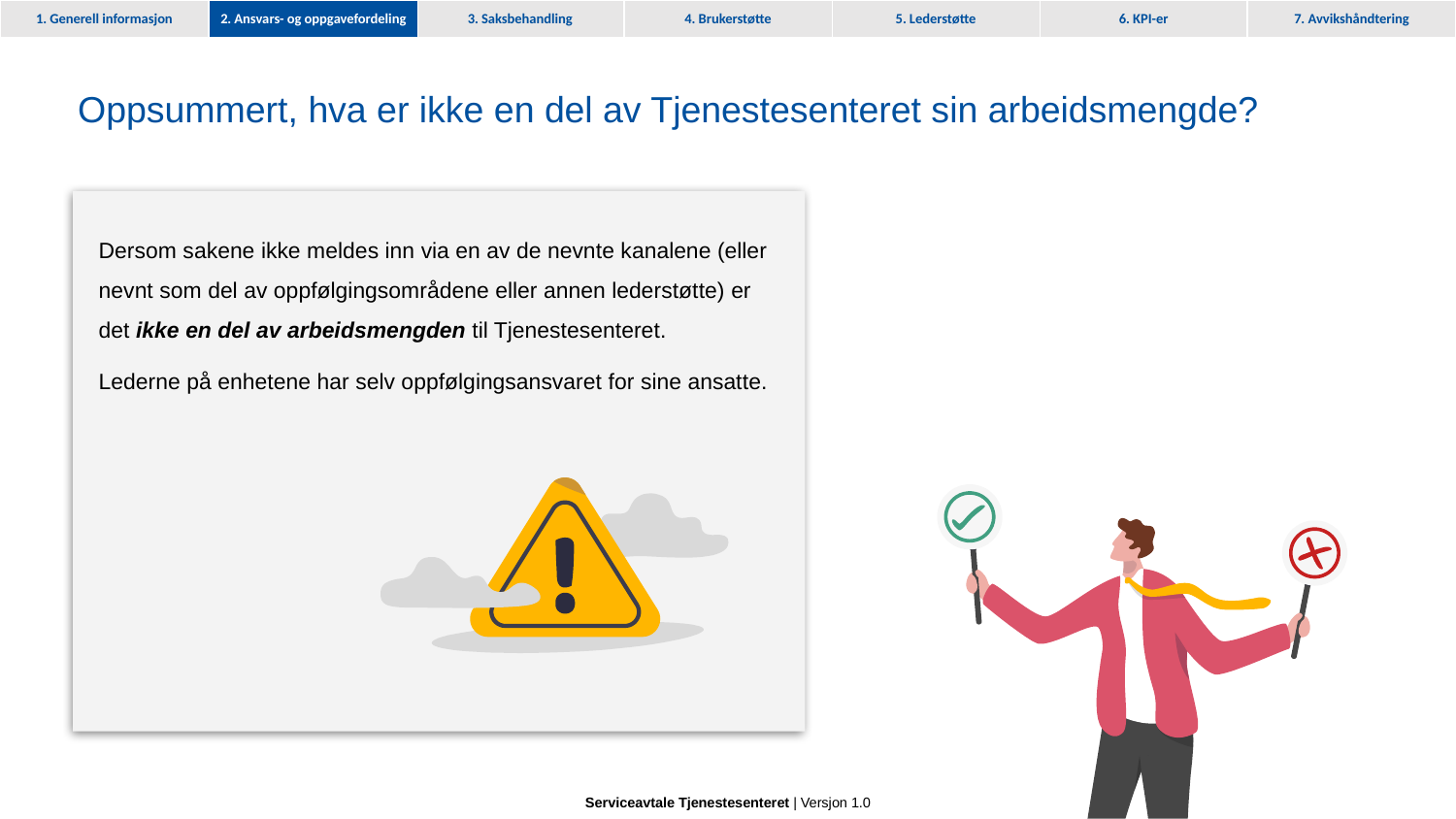

2. Ansvars- og oppgavefordeling
# Oppsummert, hva er ikke en del av Tjenestesenteret sin arbeidsmengde?
Dersom sakene ikke meldes inn via en av de nevnte kanalene (eller nevnt som del av oppfølgingsområdene eller annen lederstøtte) er det ikke en del av arbeidsmengden til Tjenestesenteret.
Lederne på enhetene har selv oppfølgingsansvaret for sine ansatte.